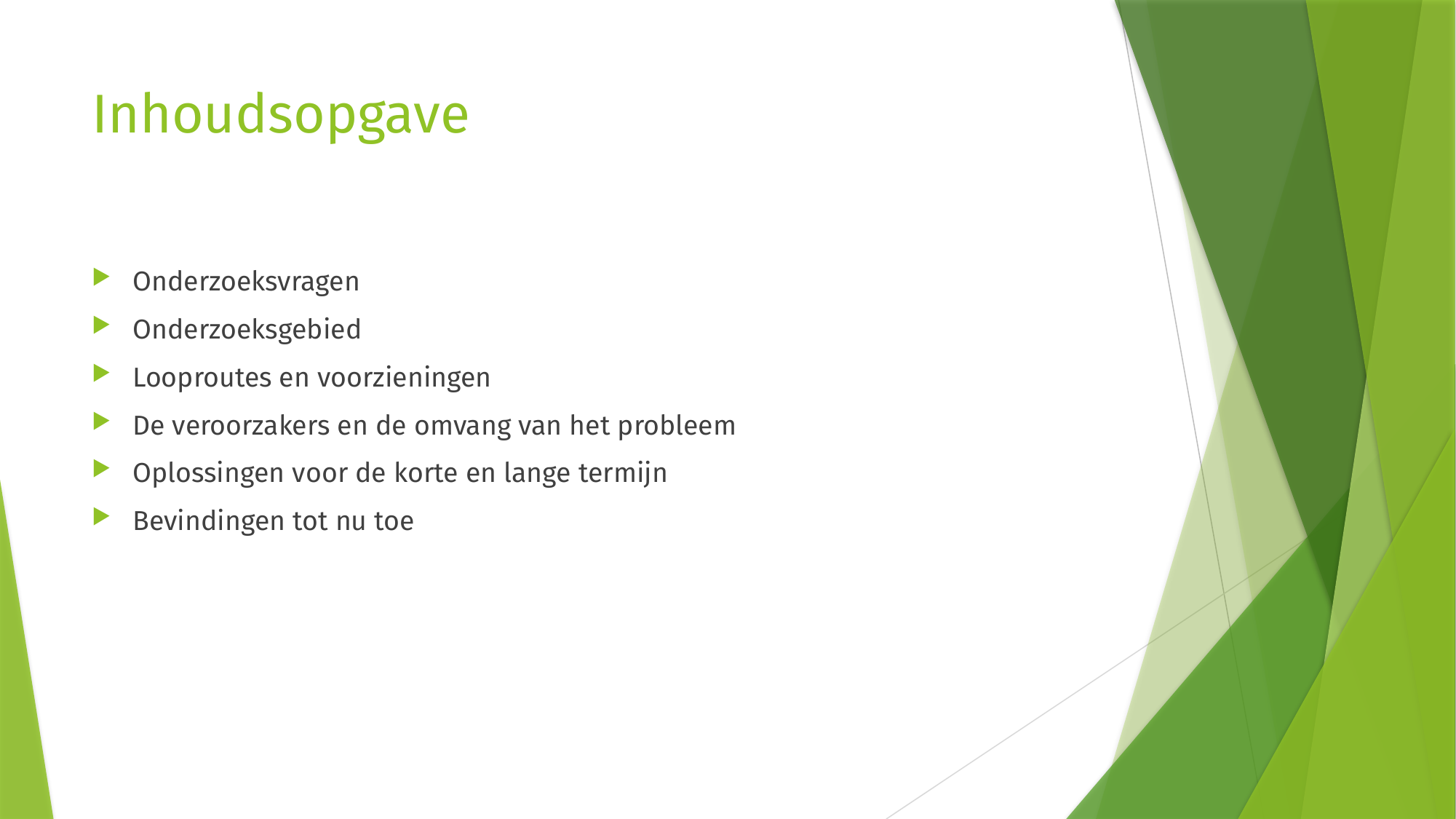

# Inhoudsopgave
Onderzoeksvragen
Onderzoeksgebied
Looproutes en voorzieningen
De veroorzakers en de omvang van het probleem
Oplossingen voor de korte en lange termijn
Bevindingen tot nu toe